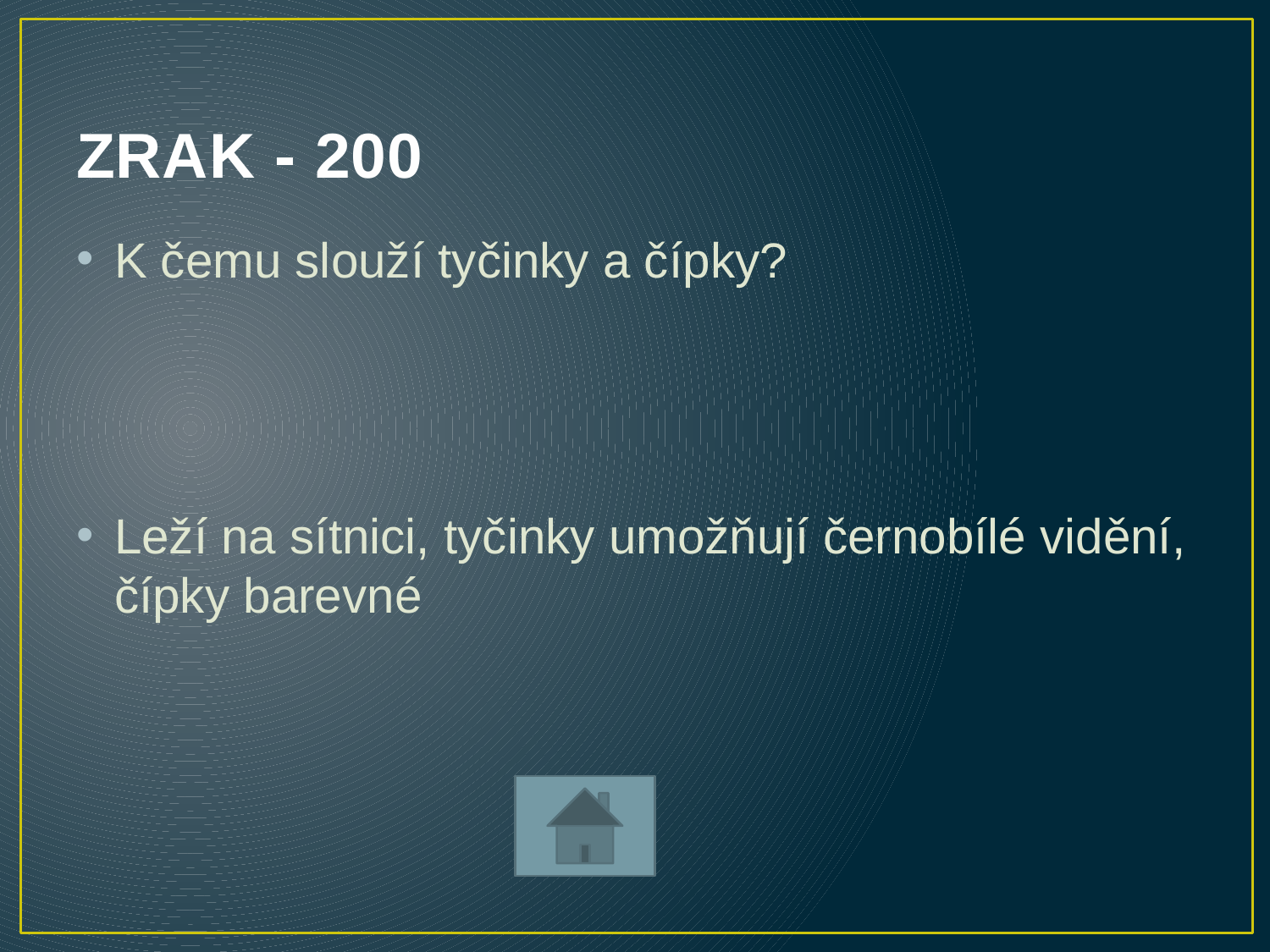

# ZRAK - 200
K čemu slouží tyčinky a čípky?

Leží na sítnici, tyčinky umožňují černobílé vidění, čípky barevné